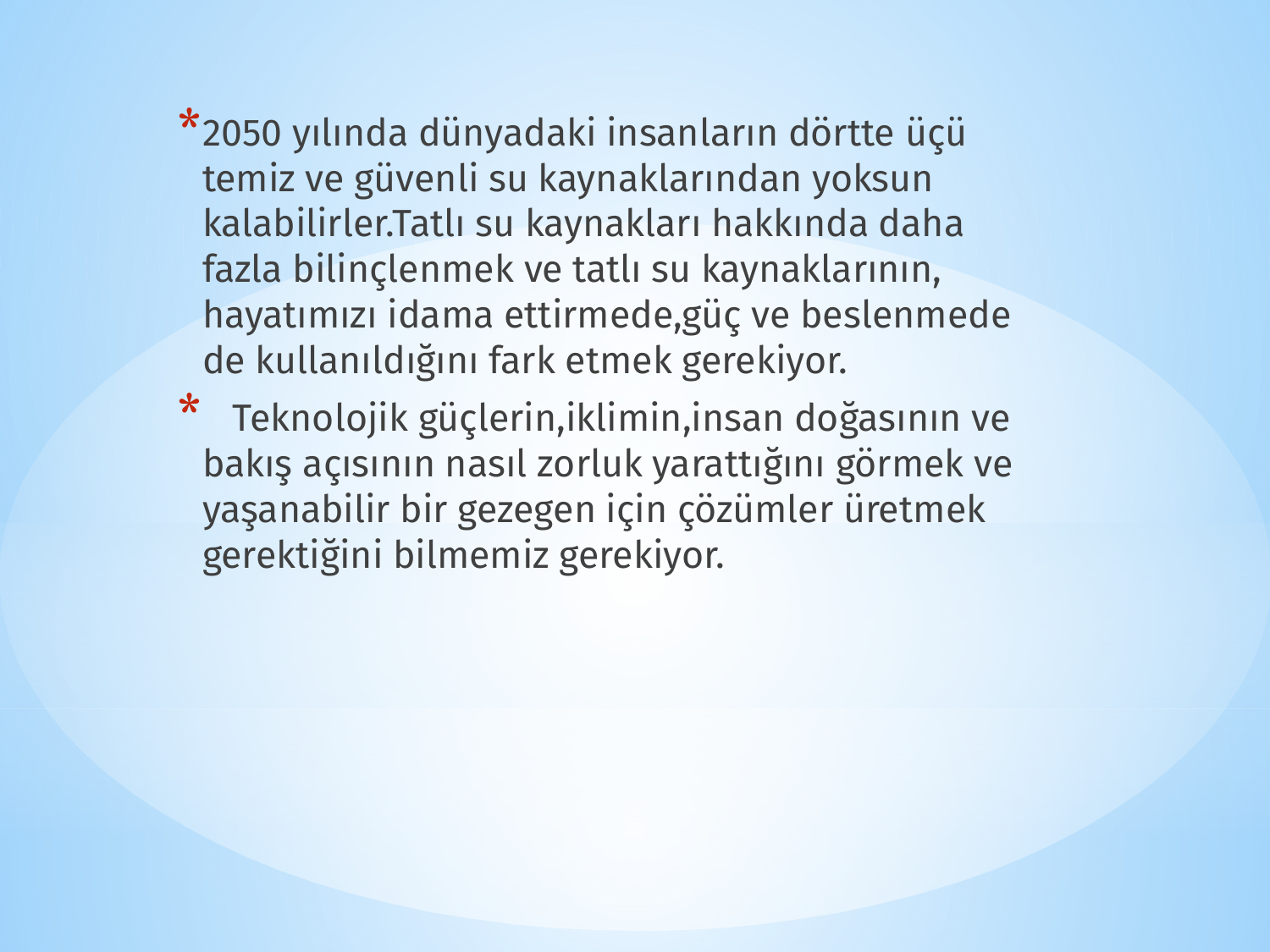

2050 yılında dünyadaki insanların dörtte üçü temiz ve güvenli su kaynaklarından yoksun kalabilirler.Tatlı su kaynakları hakkında daha fazla bilinçlenmek ve tatlı su kaynaklarının, hayatımızı idama ettirmede,güç ve beslenmede de kullanıldığını fark etmek gerekiyor.
   Teknolojik güçlerin,iklimin,insan doğasının ve bakış açısının nasıl zorluk yarattığını görmek ve yaşanabilir bir gezegen için çözümler üretmek gerektiğini bilmemiz gerekiyor.
#